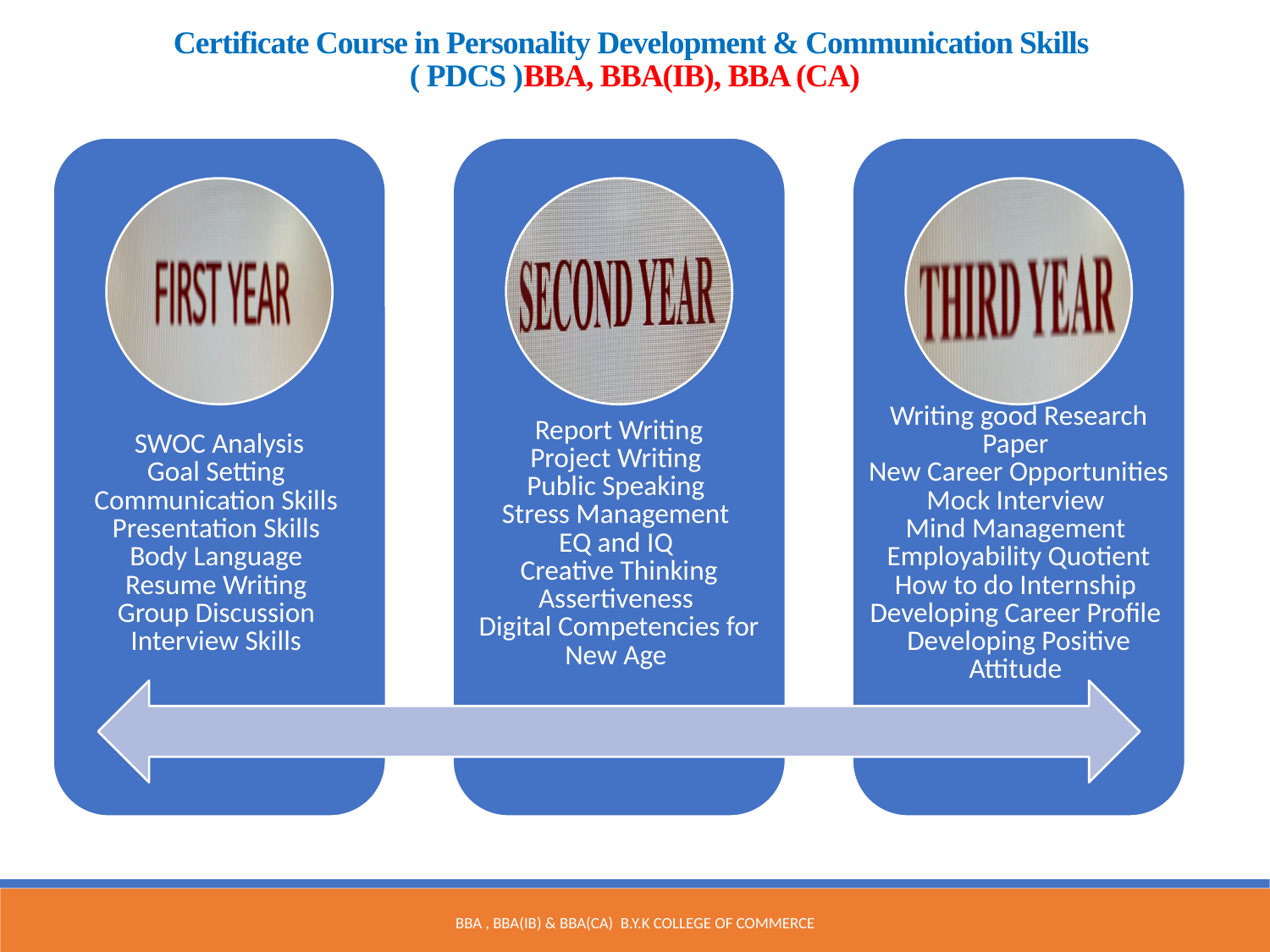

Certificate Course in Personality Development & Communication Skills
( PDCS )BBA, BBA(IB), BBA (CA)
SWOC Analysis
Goal Setting
Communication Skills
Presentation Skills
Body Language
Resume Writing
Group Discussion
Interview Skills
Report Writing
Project Writing
Public Speaking
Stress Management
EQ and IQ
Creative Thinking
Assertiveness
Digital Competencies for New Age
Writing good Research Paper
New Career Opportunities
Mock Interview
Mind Management
Employability Quotient
How to do Internship
Developing Career Profile
Developing Positive Attitude
BBA , BBA(IB) & BBA(CA)  B.Y.K College of Commerce